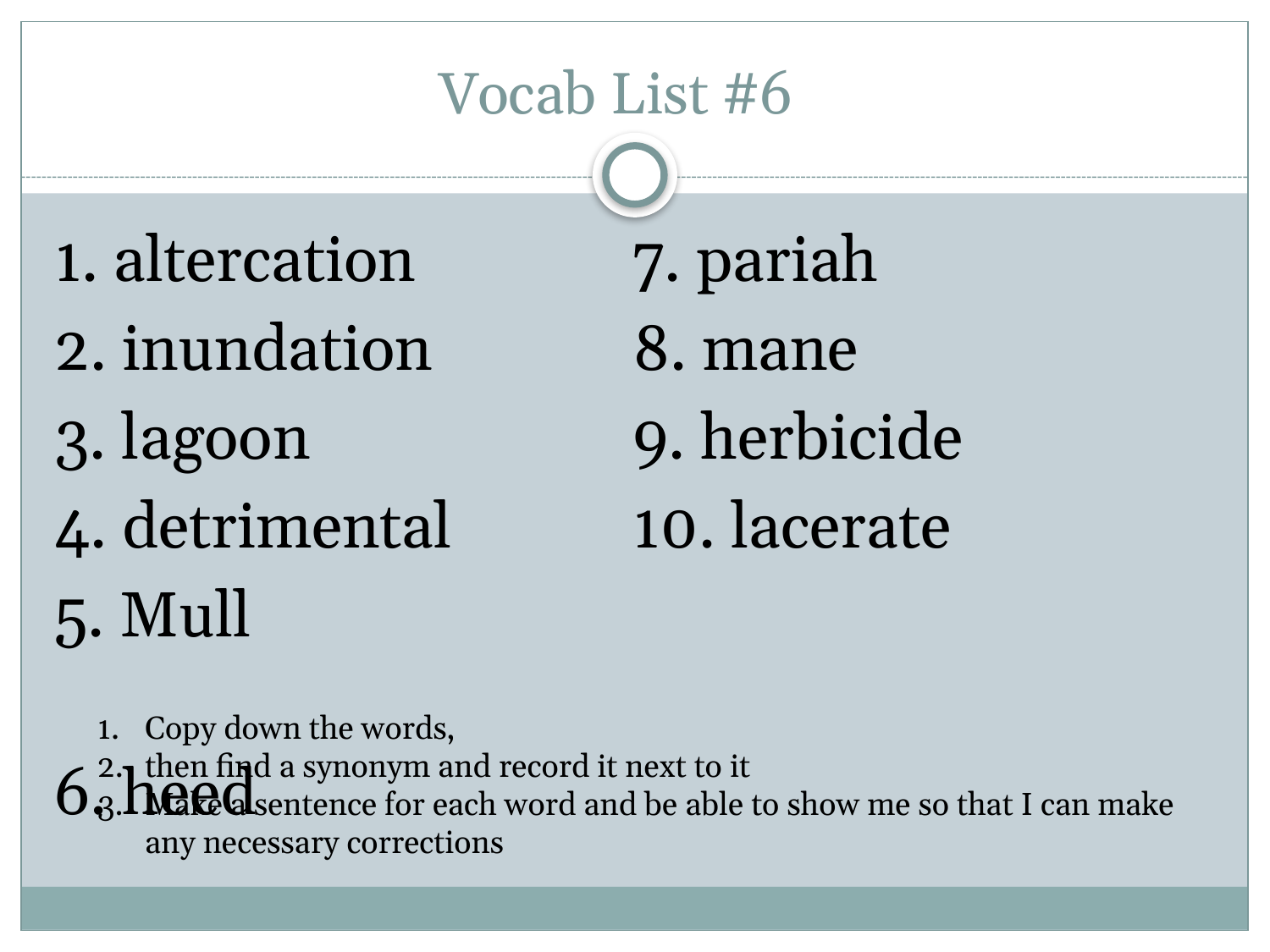

# Vocab List #6
1. altercation
2. inundation
3. lagoon
4. detrimental
5. Mull

6. heed
7. pariah
8. mane
9. herbicide
10. lacerate
Copy down the words,
then find a synonym and record it next to it
Make a sentence for each word and be able to show me so that I can make any necessary corrections